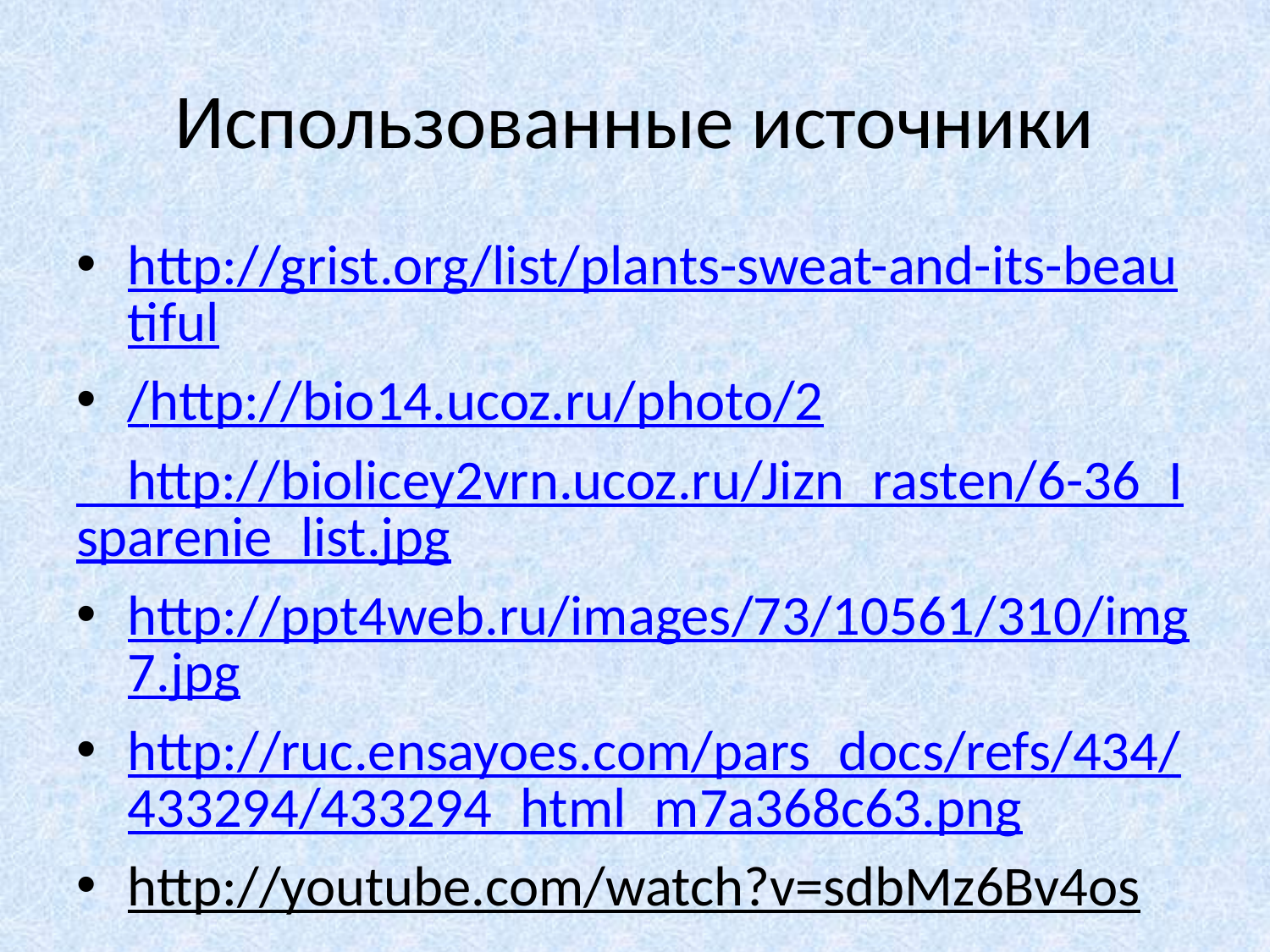

# Использованные источники
http://grist.org/list/plants-sweat-and-its-beautiful
/http://bio14.ucoz.ru/photo/2
    http://biolicey2vrn.ucoz.ru/Jizn_rasten/6-36_Isparenie_list.jpg
http://ppt4web.ru/images/73/10561/310/img7.jpg
http://ruc.ensayoes.com/pars_docs/refs/434/433294/433294_html_m7a368c63.png
http://youtube.com/watch?v=sdbMz6Bv4os